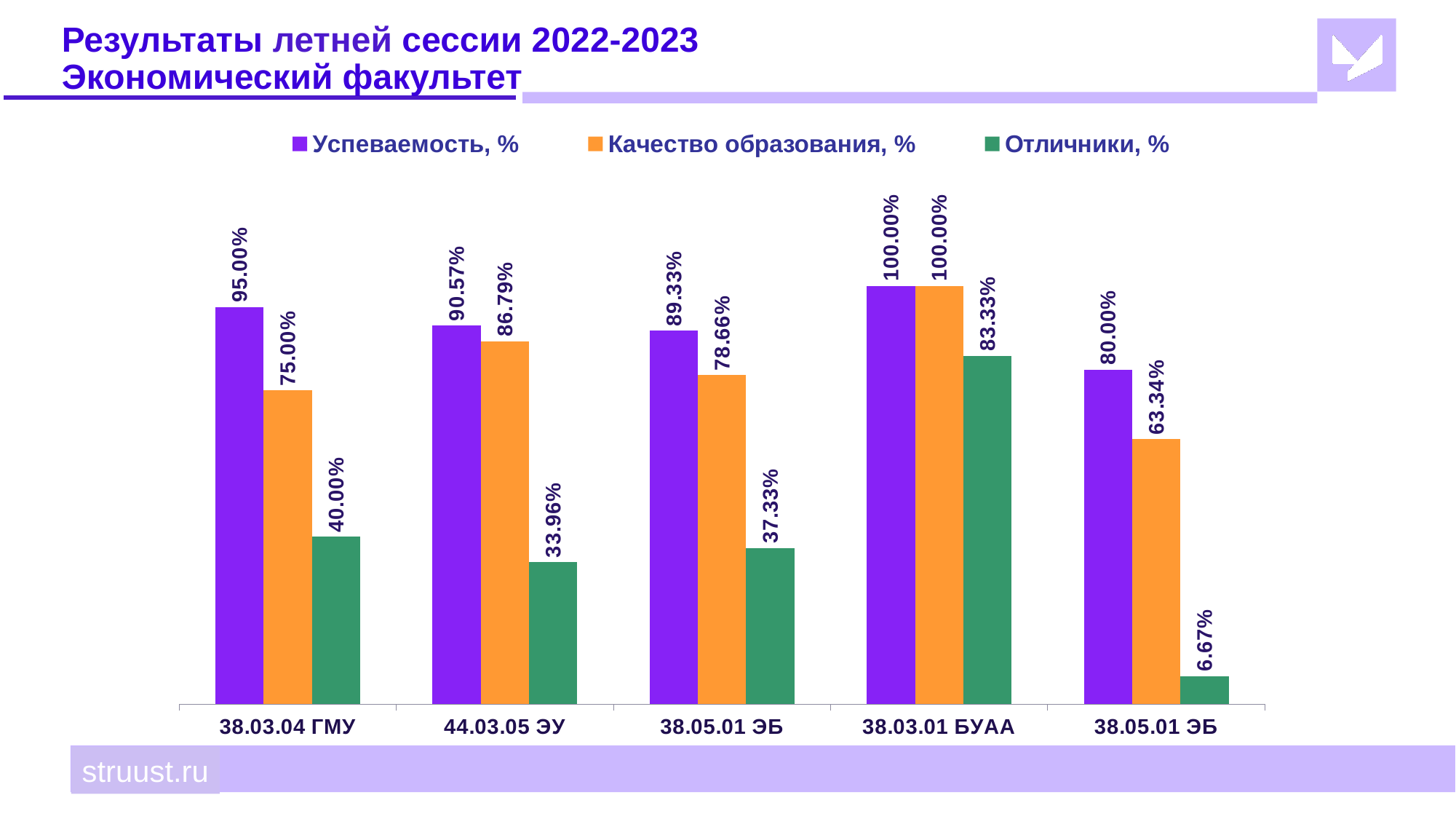

# Результаты летней сессии 2022-2023 Экономический факультет

### Chart

| Category | Успеваемость, % | Качество образования, % | Отличники, % |
|---|---|---|---|
| 38.03.04 ГМУ | 0.95 | 0.75 | 0.4 |
| 44.03.05 ЭУ | 0.9057 | 0.8679 | 0.3396 |
| 38.05.01 ЭБ | 0.8933 | 0.7866 | 0.3733 |
| 38.03.01 БУАА | 1.0 | 1.0 | 0.8333 |
| 38.05.01 ЭБ | 0.8 | 0.6334 | 0.0667 |
struust.ru